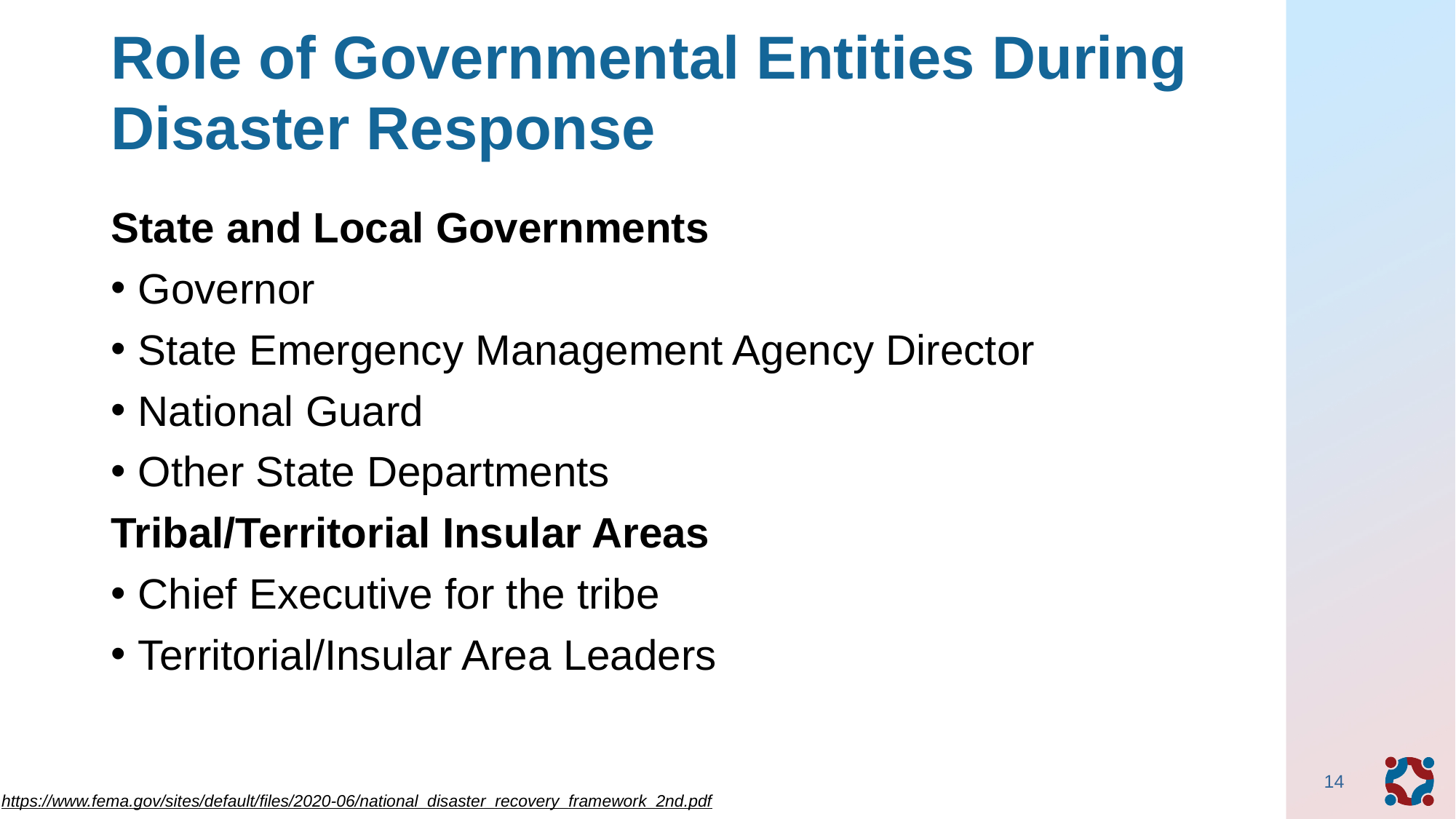

# Role of Governmental Entities During Disaster Response
State and Local Governments
Governor
State Emergency Management Agency Director
National Guard
Other State Departments
Tribal/Territorial Insular Areas
Chief Executive for the tribe
Territorial/Insular Area Leaders
14
https://www.fema.gov/sites/default/files/2020-06/national_disaster_recovery_framework_2nd.pdf